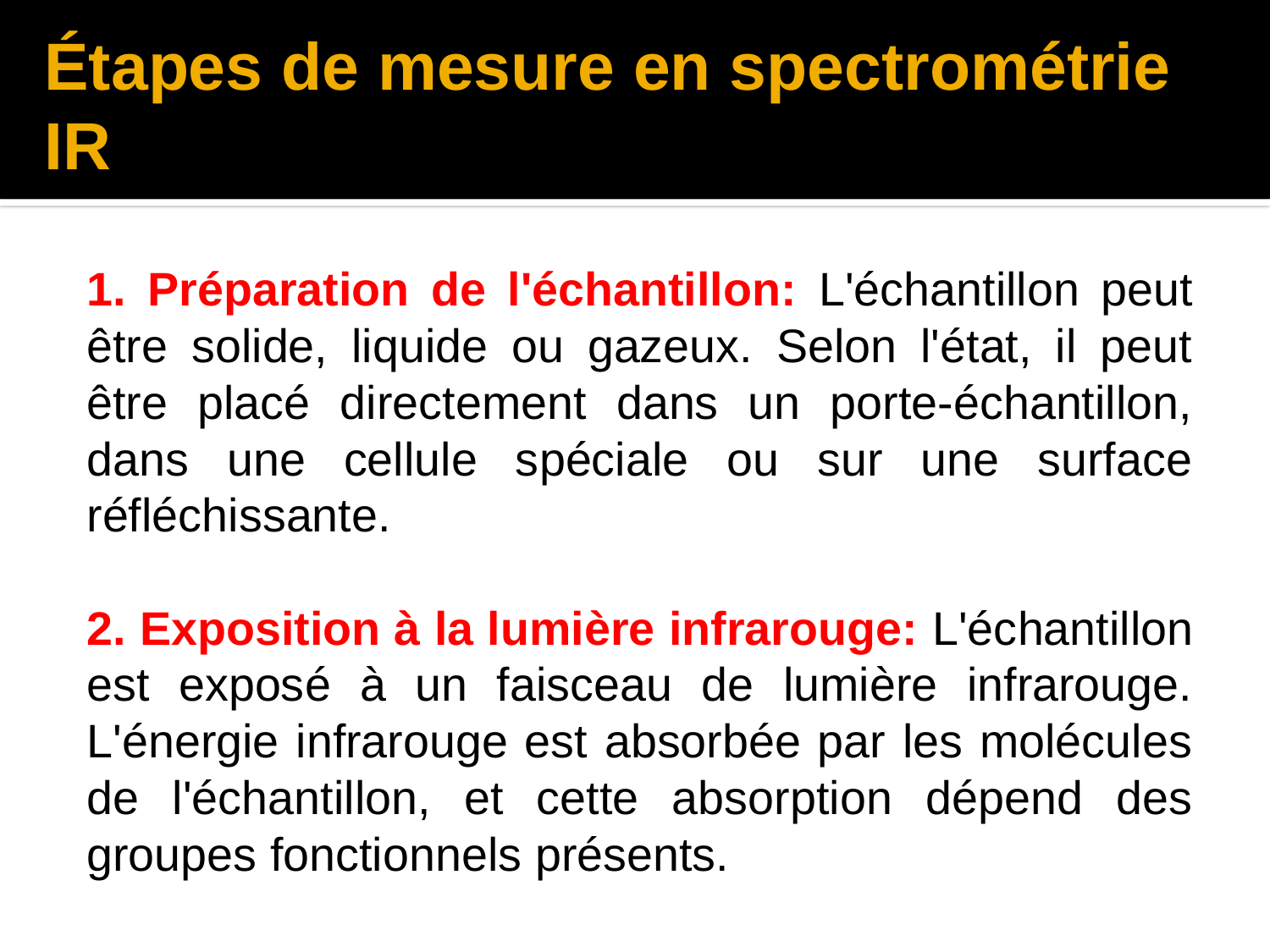

# Étapes de mesure en spectrométrie IR
1. Préparation de l'échantillon: L'échantillon peut être solide, liquide ou gazeux. Selon l'état, il peut être placé directement dans un porte-échantillon, dans une cellule spéciale ou sur une surface réfléchissante.

2. Exposition à la lumière infrarouge: L'échantillon est exposé à un faisceau de lumière infrarouge. L'énergie infrarouge est absorbée par les molécules de l'échantillon, et cette absorption dépend des groupes fonctionnels présents.